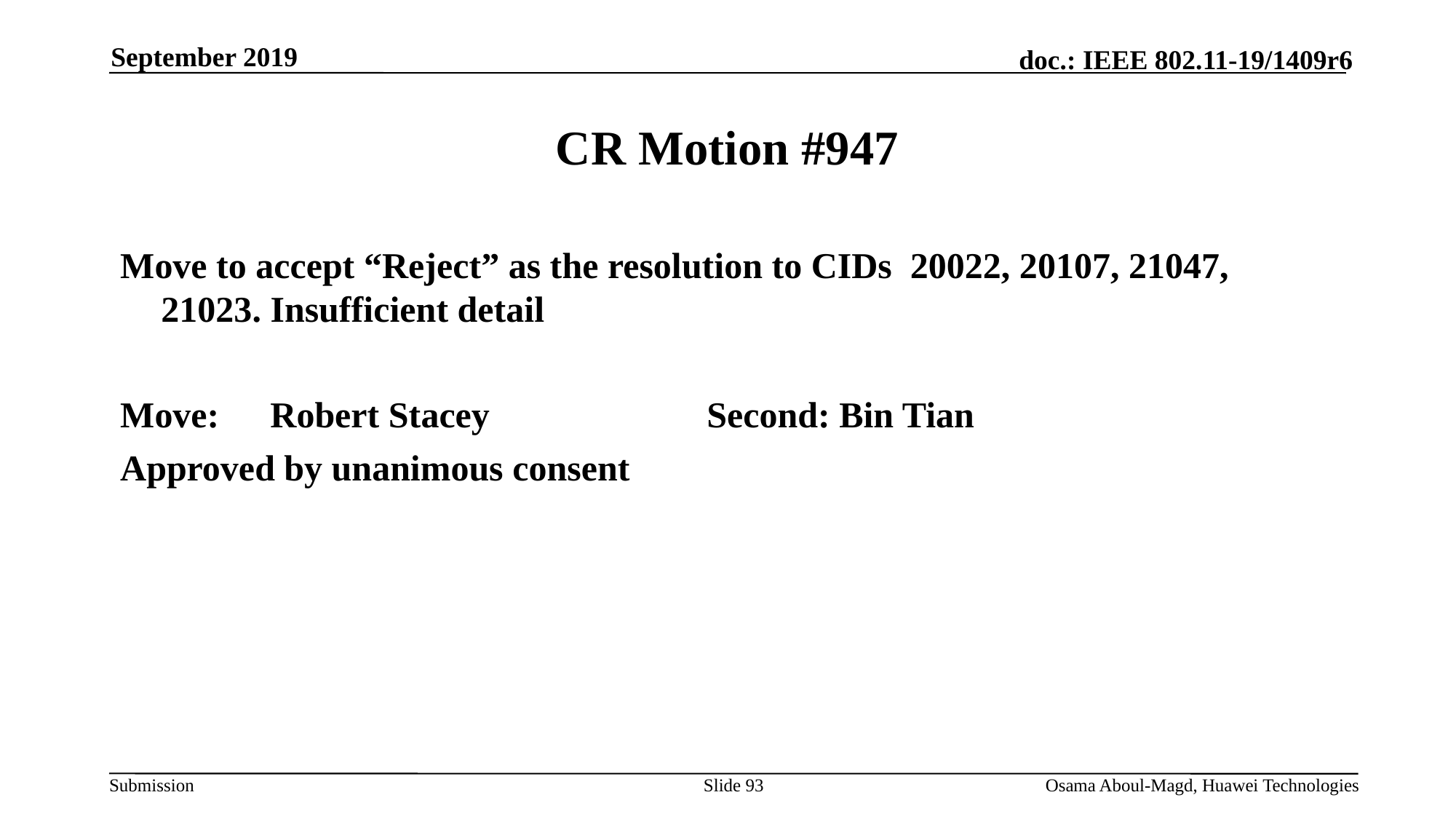

September 2019
# CR Motion #947
Move to accept “Reject” as the resolution to CIDs  20022, 20107, 21047, 21023. Insufficient detail

Move: 	Robert Stacey		Second: Bin Tian
Approved by unanimous consent

Slide 93
Osama Aboul-Magd, Huawei Technologies